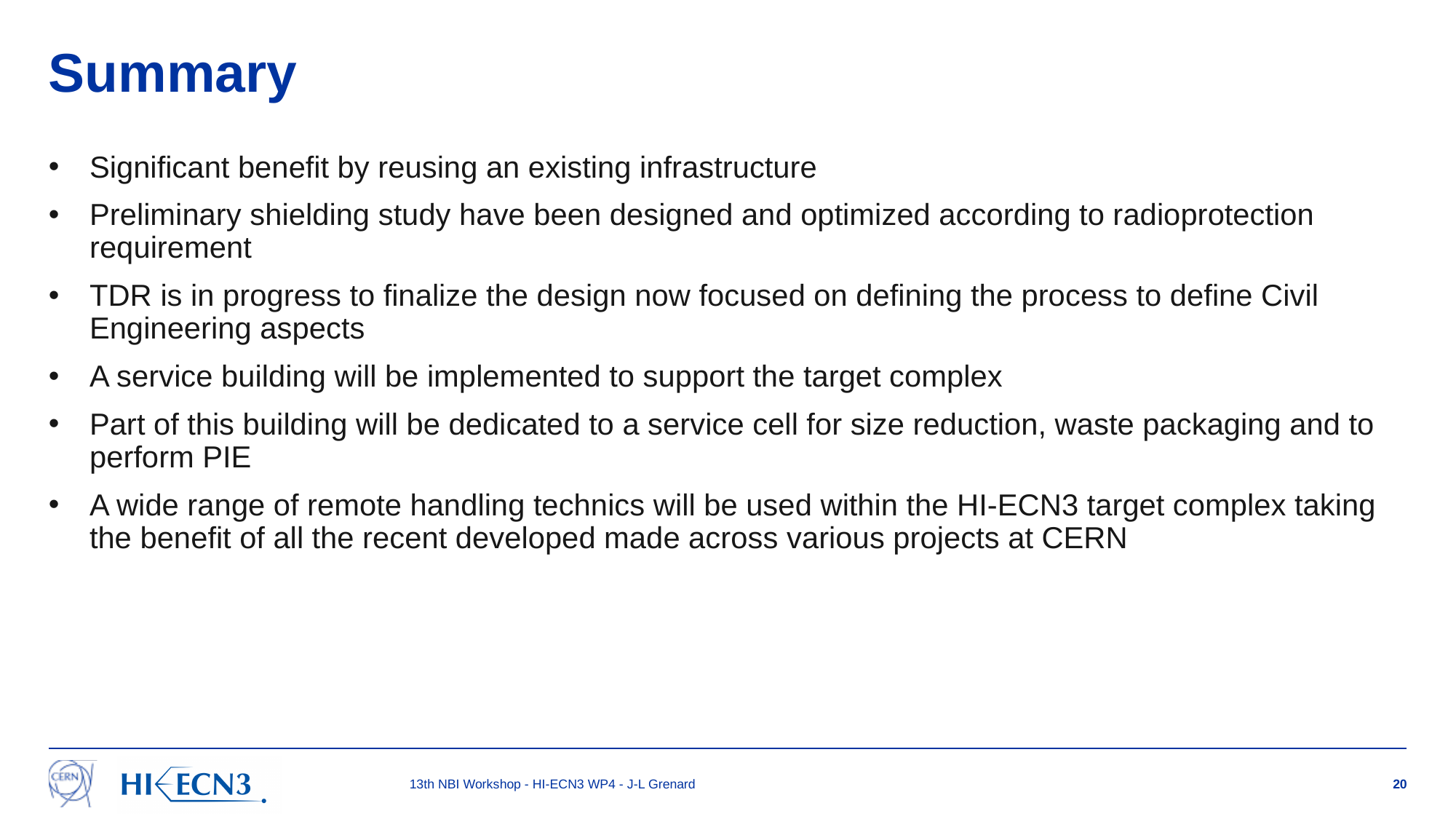

# Summary
Significant benefit by reusing an existing infrastructure
Preliminary shielding study have been designed and optimized according to radioprotection requirement
TDR is in progress to finalize the design now focused on defining the process to define Civil Engineering aspects
A service building will be implemented to support the target complex
Part of this building will be dedicated to a service cell for size reduction, waste packaging and to perform PIE
A wide range of remote handling technics will be used within the HI-ECN3 target complex taking the benefit of all the recent developed made across various projects at CERN
13th NBI Workshop - HI-ECN3 WP4 - J-L Grenard
20